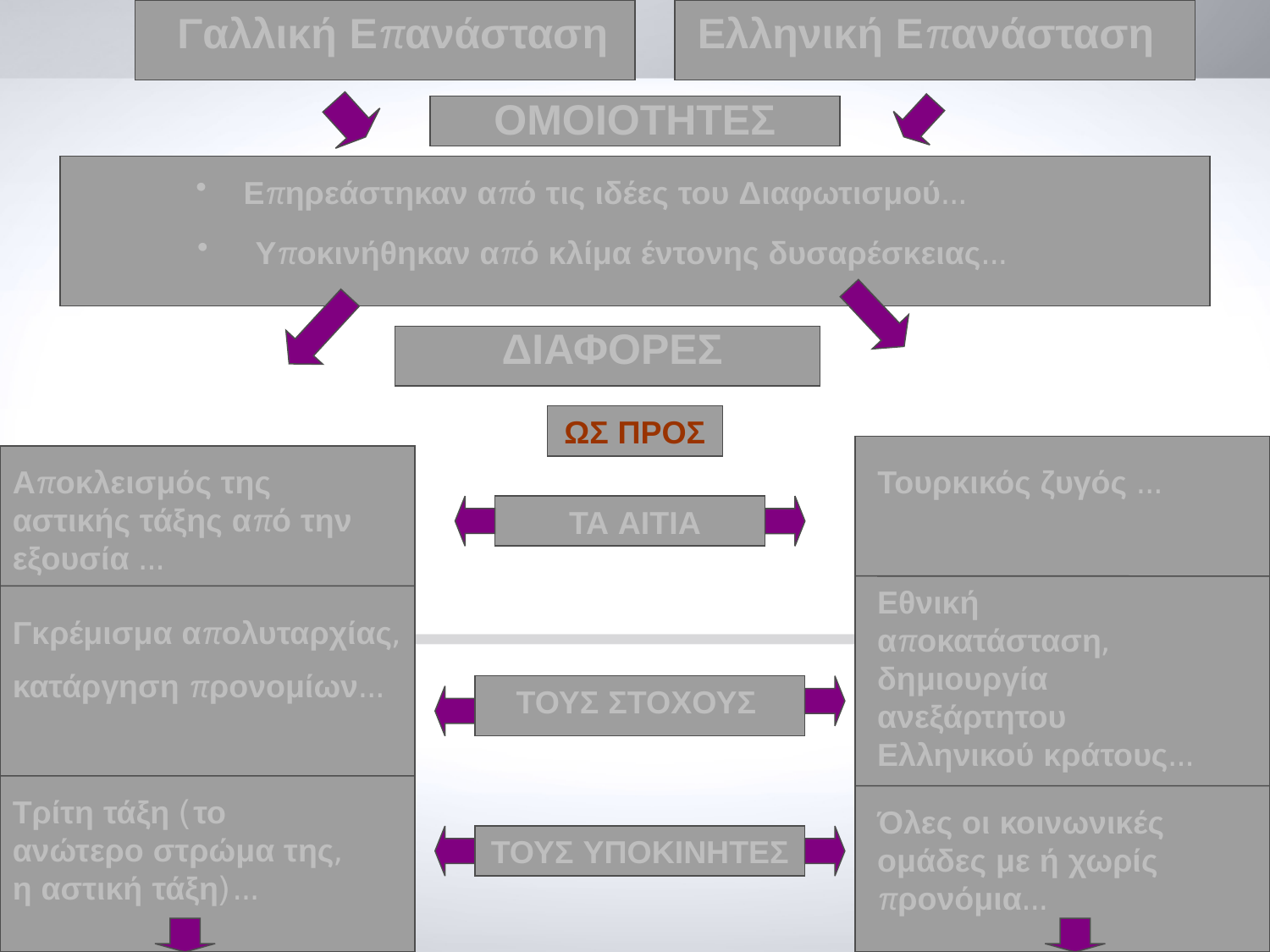

Γαλλική Επανάσταση

Ελληνική Επανάσταση
ΟΜΟΙΟΤΗΤΕΣ

Επηρεάστηκαν από τις ιδέες του Διαφωτισμού…
   Υποκινήθηκαν από κλίμα έντονης δυσαρέσκειας…

  ΔΙΑΦΟΡΕΣ

ΩΣ ΠΡΟΣ

Αποκλεισμός της αστικής τάξης από την εξουσία …

Τουρκικός ζυγός …

ΤΑ ΑΙΤΙΑ

Εθνική αποκατάσταση, δημιουργία ανεξάρτητου Ελληνικού κράτους…

Γκρέμισμα απολυταρχίας,
κατάργηση προνομίων…

  ΤΟΥΣ ΣΤΟΧΟΥΣ

Τρίτη τάξη (το ανώτερο στρώμα της, η αστική τάξη)…

Όλες οι κοινωνικές ομάδες με ή χωρίς προνόμια…
ΤΟΥΣ ΥΠΟΚΙΝΗΤΕΣ